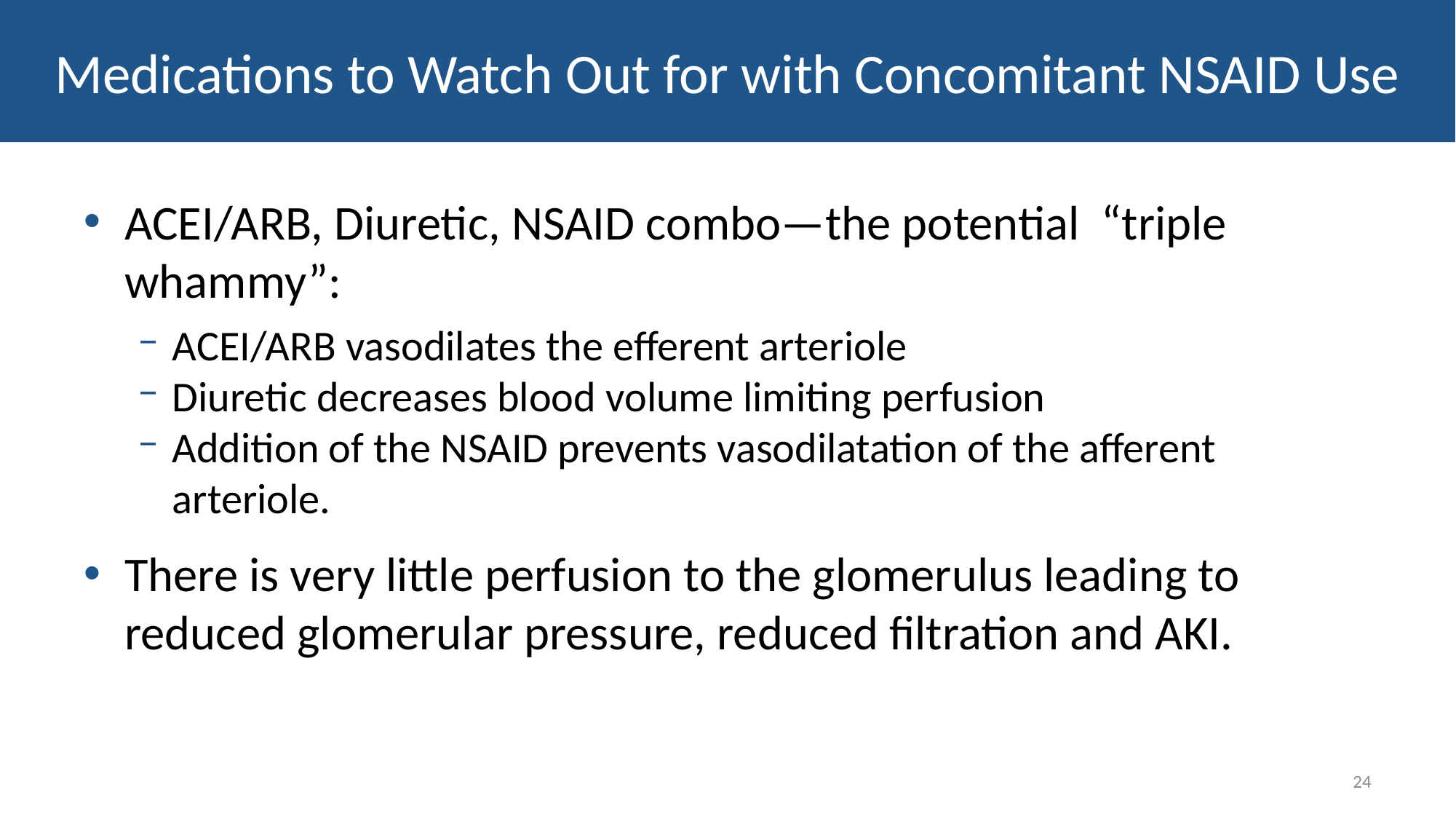

# Medications to Watch Out for with Concomitant NSAID Use
ACEI/ARB, Diuretic, NSAID combo—the potential  “triple whammy”:
ACEI/ARB vasodilates the efferent arteriole
Diuretic decreases blood volume limiting perfusion
Addition of the NSAID prevents vasodilatation of the afferent arteriole.
There is very little perfusion to the glomerulus leading to reduced glomerular pressure, reduced filtration and AKI.

24